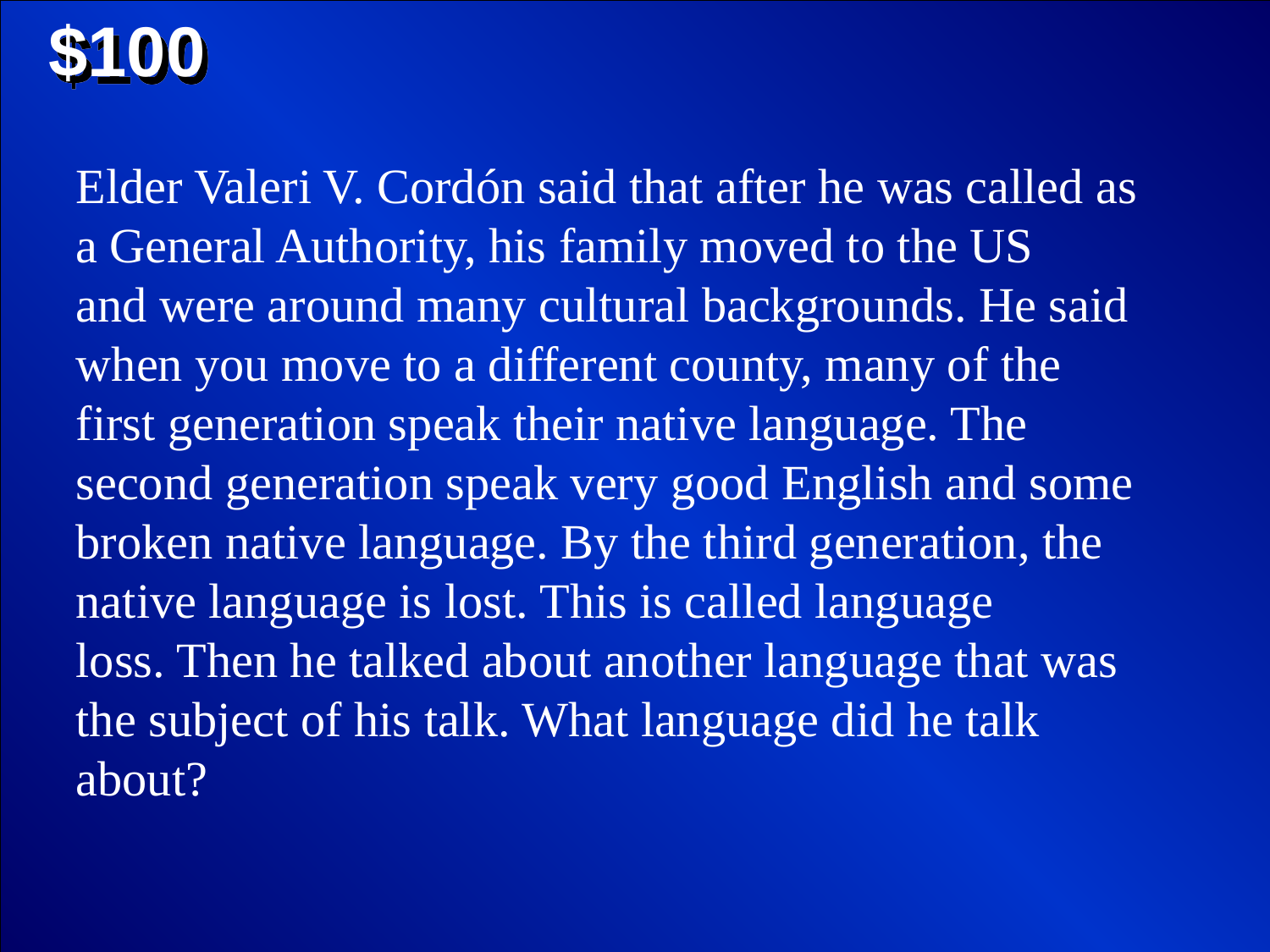

$100
Elder Valeri V. Cordón said that after he was called as a General Authority, his family moved to the US
and were around many cultural backgrounds. He said when you move to a different county, many of the first generation speak their native language. The second generation speak very good English and some broken native language. By the third generation, the native language is lost. This is called language
loss. Then he talked about another language that was the subject of his talk. What language did he talk about?